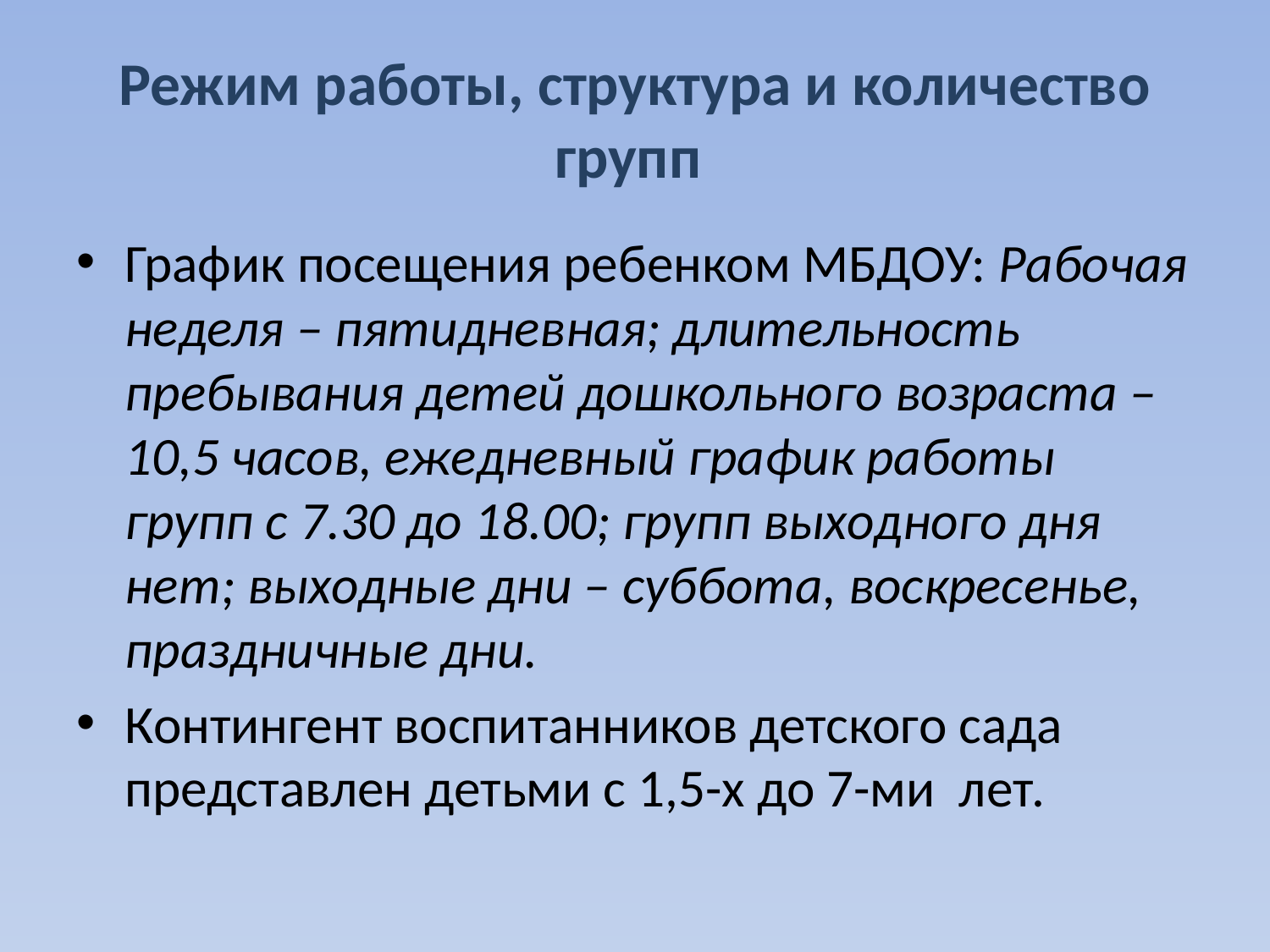

# Режим работы, структура и количество групп
График посещения ребенком МБДОУ: Рабочая неделя – пятидневная; длительность пребывания детей дошкольного возраста – 10,5 часов, ежедневный график работы групп с 7.30 до 18.00; групп выходного дня нет; выходные дни – суббота, воскресенье, праздничные дни.
Контингент воспитанников детского сада представлен детьми с 1,5-х до 7-ми  лет.